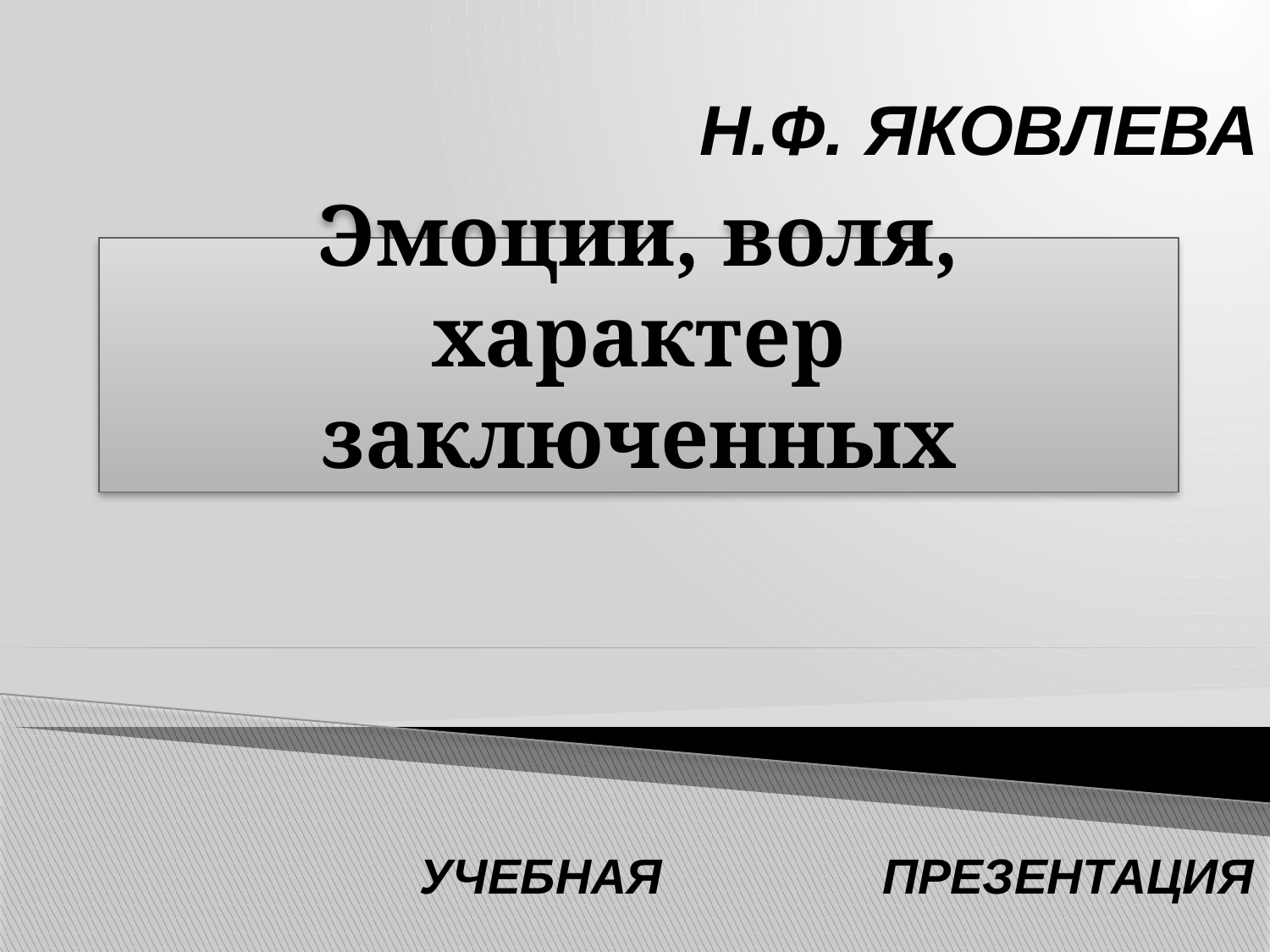

Н.Ф. ЯКОВЛЕВА
# Эмоции, воля, характер заключенных

УЧЕБНАЯ                ПРЕЗЕНТАЦИЯ